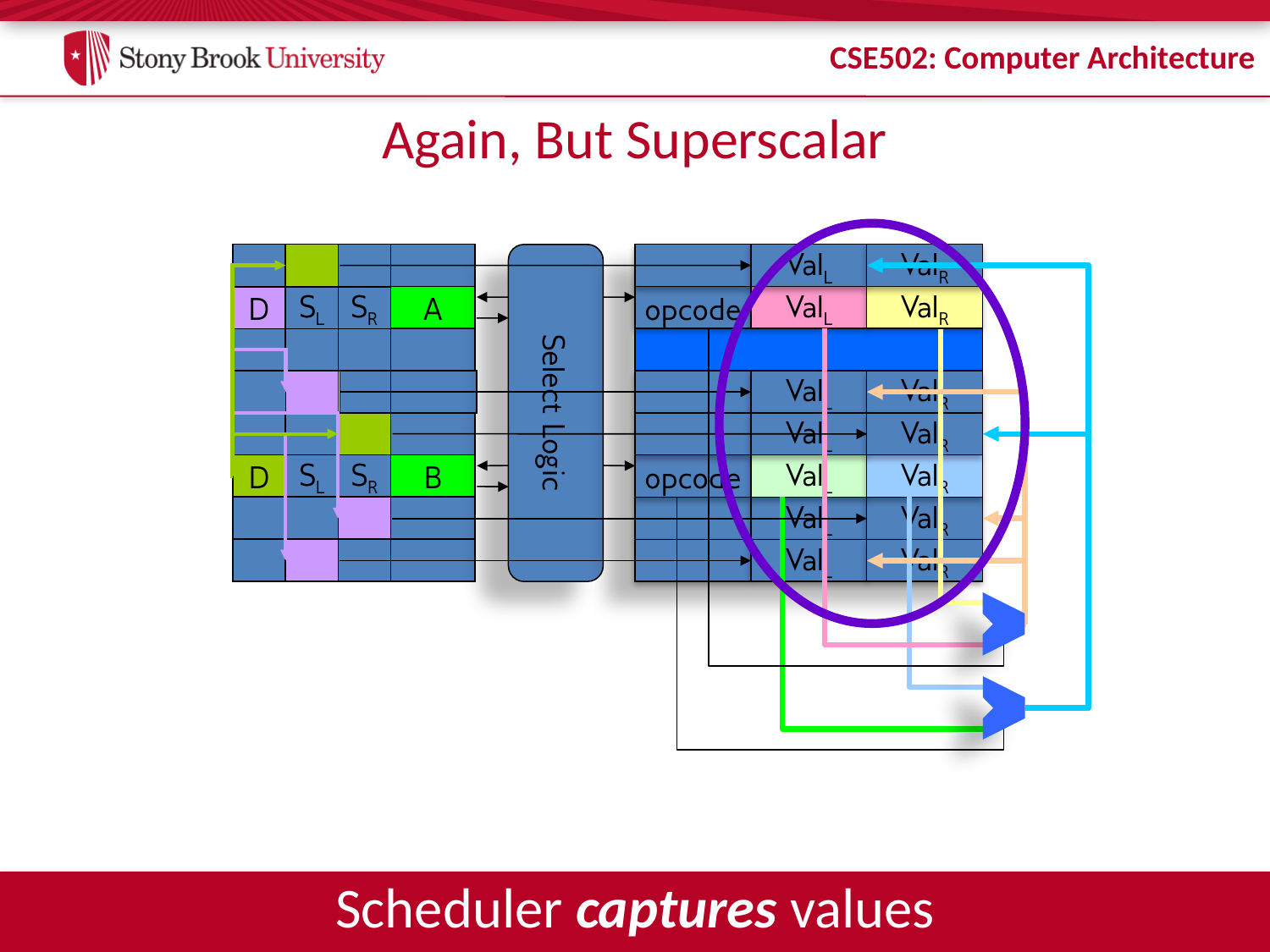

# Again, But Superscalar

Select Logic

ValL
ValR

A
opcode
ValL
ValR
D
SL
SR

ValL
ValR

ValL
ValR
D
SL
SR
B
opcode
ValL
ValR

ValL
ValR

ValL
ValR

Scheduler captures values